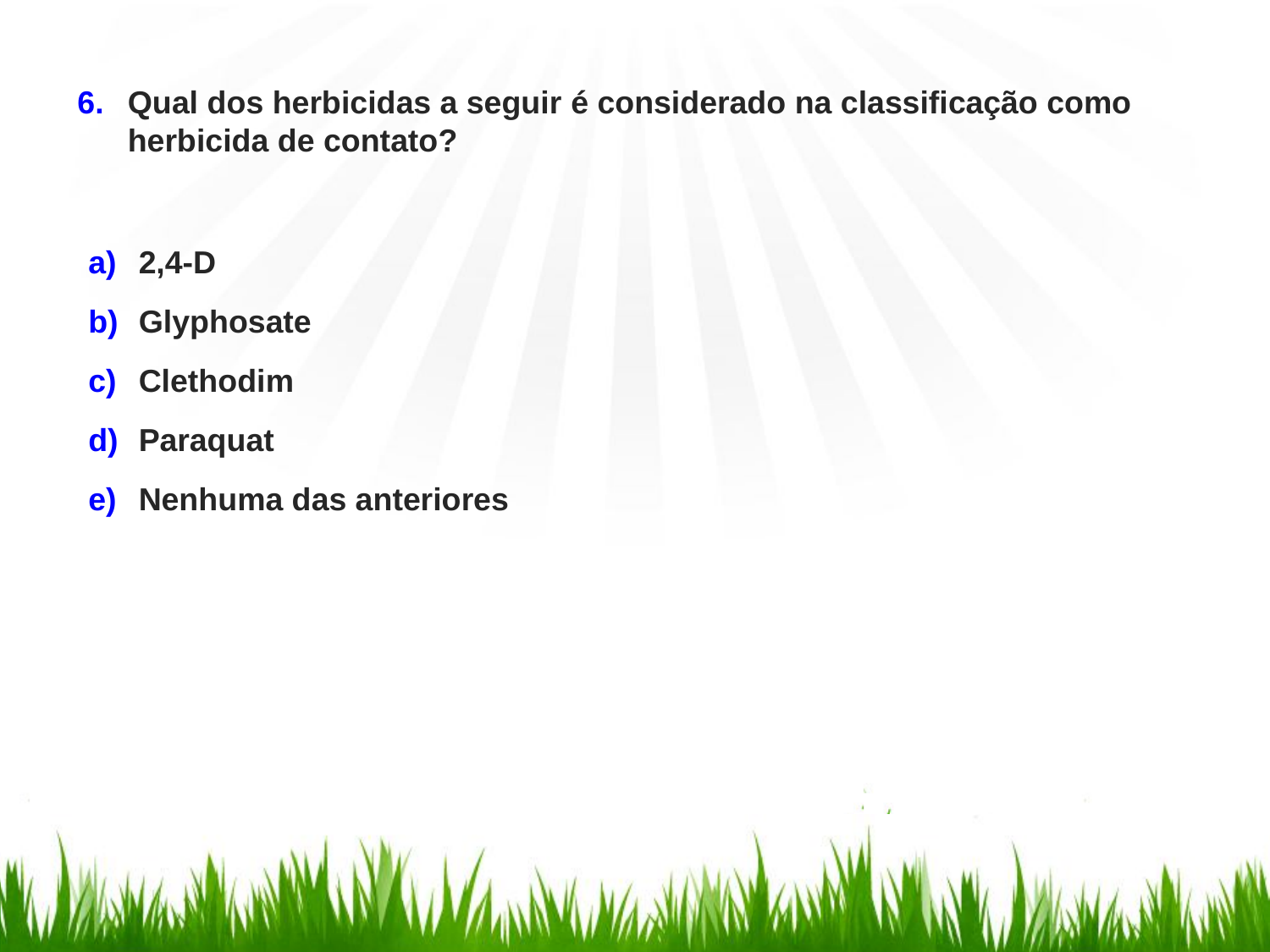

Qual dos herbicidas a seguir é considerado na classificação como herbicida de contato?
2,4-D
Glyphosate
Clethodim
Paraquat
Nenhuma das anteriores